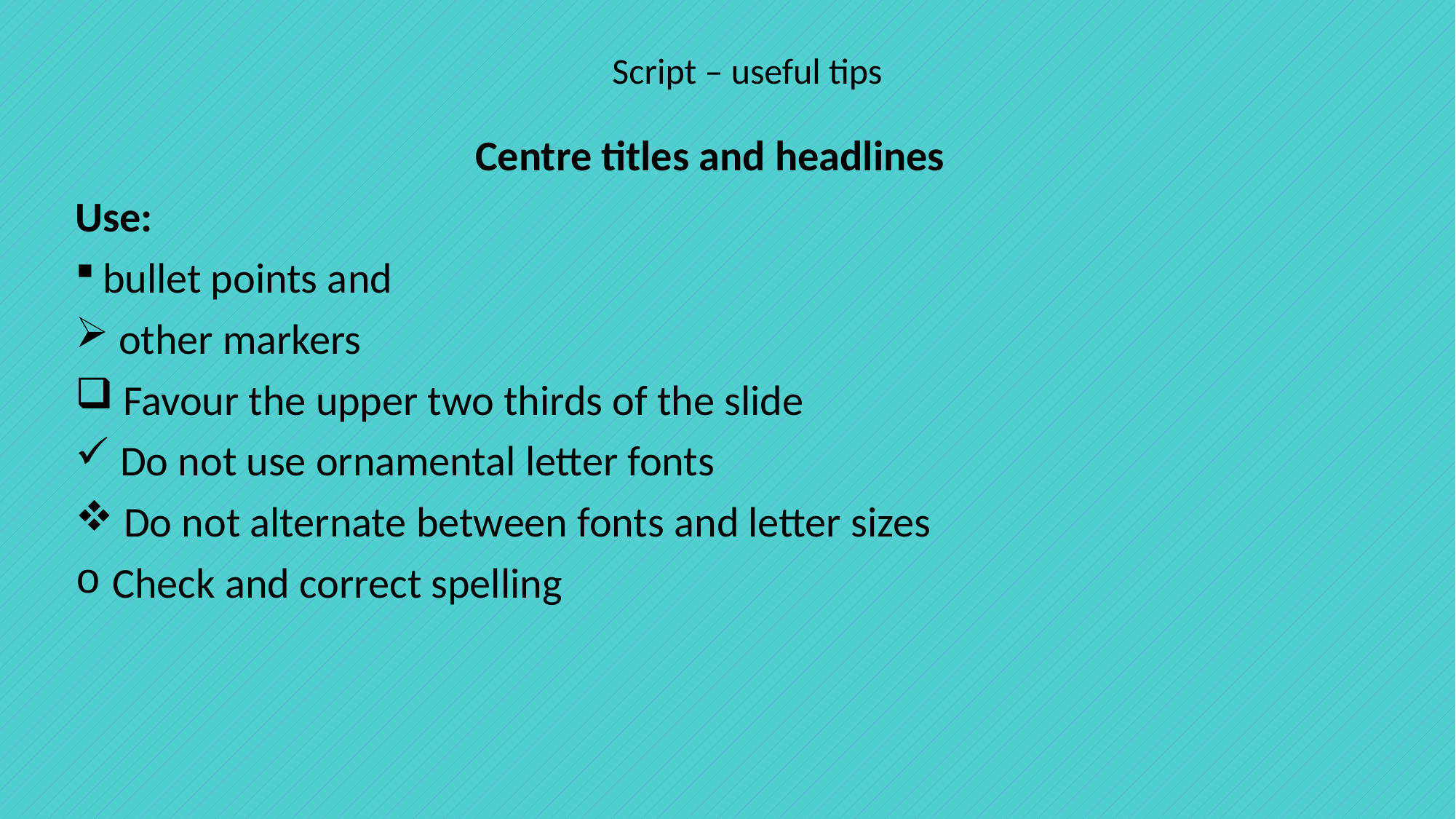

# Script – useful tips
Centre titles and headlines
Use:
bullet points and
 other markers
 Favour the upper two thirds of the slide
 Do not use ornamental letter fonts
 Do not alternate between fonts and letter sizes
 Check and correct spelling